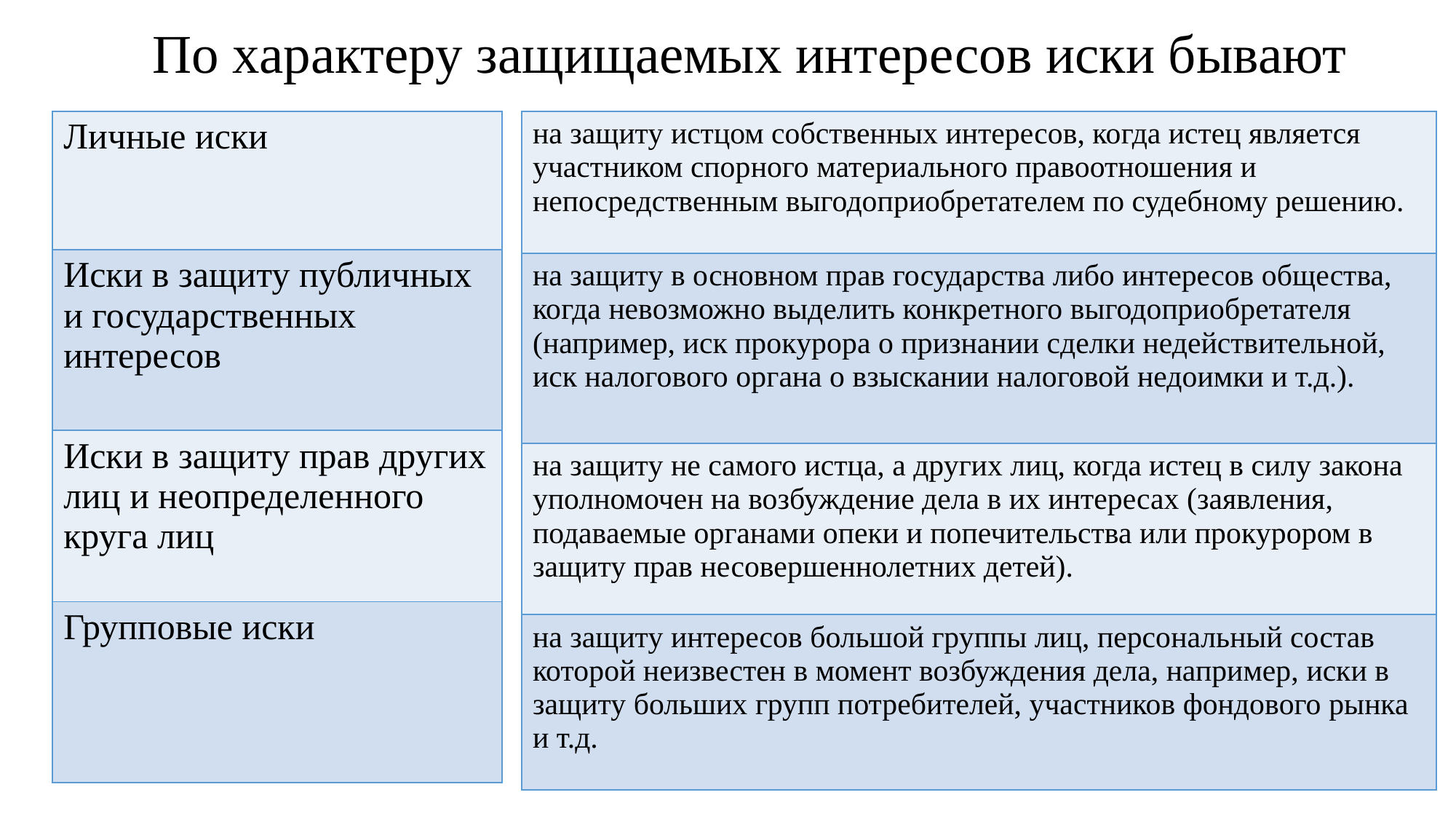

# По характеру защищаемых интересов иски бывают
| Личные иски |
| --- |
| Иски в защиту публичных и государственных интересов |
| Иски в защиту прав других лиц и неопределенного круга лиц |
| Групповые иски |
| на защиту истцом собственных интересов, когда истец является участником спорного материального правоотношения и непосредственным выгодоприобретателем по судебному решению. |
| --- |
| на защиту в основном прав государства либо интересов общества, когда невозможно выделить конкретного выгодоприобретателя (например, иск прокурора о признании сделки недействительной, иск налогового органа о взыскании налоговой недоимки и т.д.). |
| на защиту не самого истца, а других лиц, когда истец в силу закона уполномочен на возбуждение дела в их интересах (заявления, подаваемые органами опеки и попечительства или прокурором в защиту прав несовершеннолетних детей). |
| на защиту интересов большой группы лиц, персональный состав которой неизвестен в момент возбуждения дела, например, иски в защиту больших групп потребителей, участников фондового рынка и т.д. |